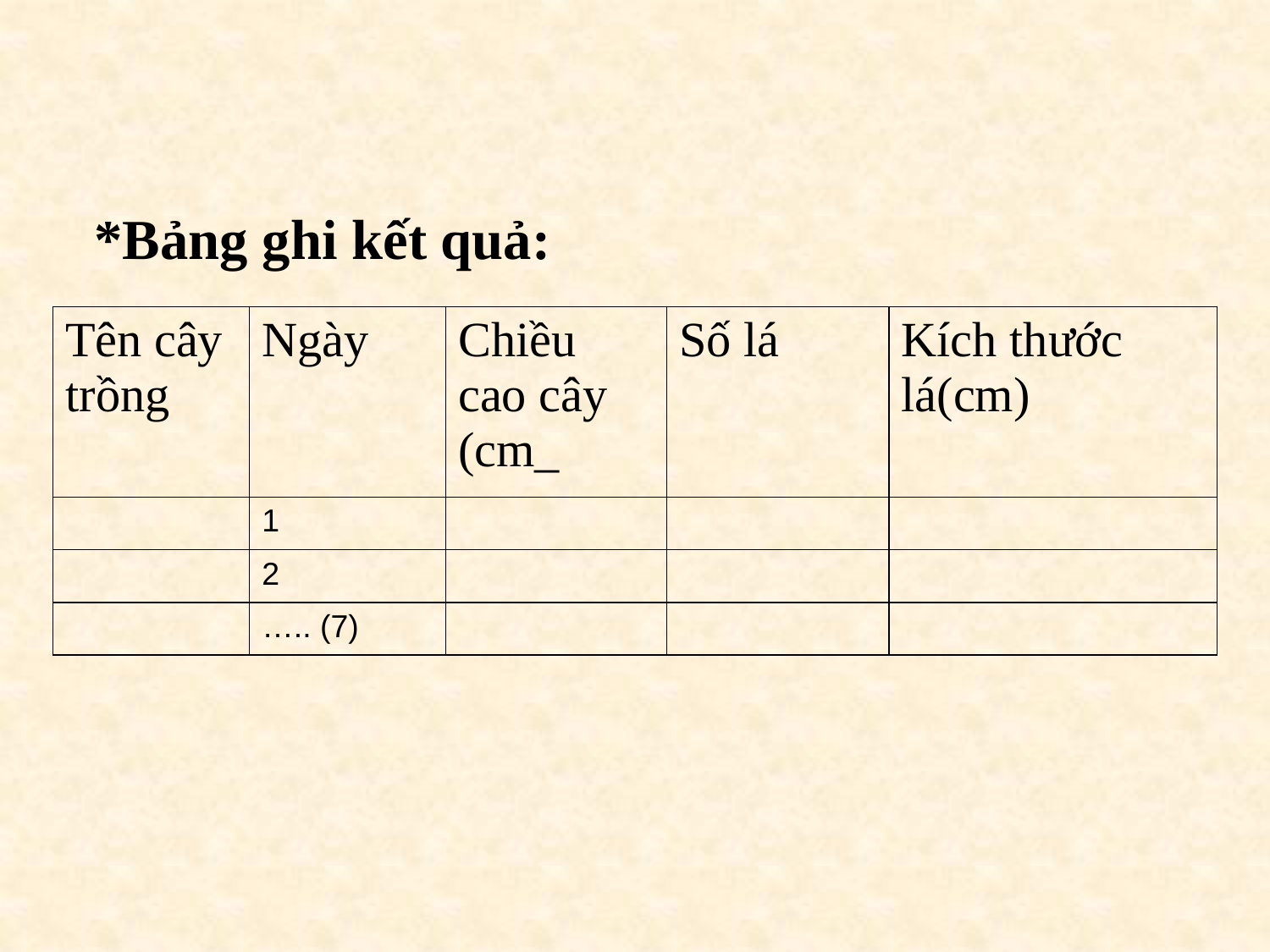

*Bảng ghi kết quả:

| Tên cây trồng | Ngày | Chiều cao cây (cm\_ | Số lá | Kích thước lá(cm) |
| --- | --- | --- | --- | --- |
|  | 1 |  |  |  |
|  | 2 |  |  |  |
|  | ….. (7) |  |  |  |